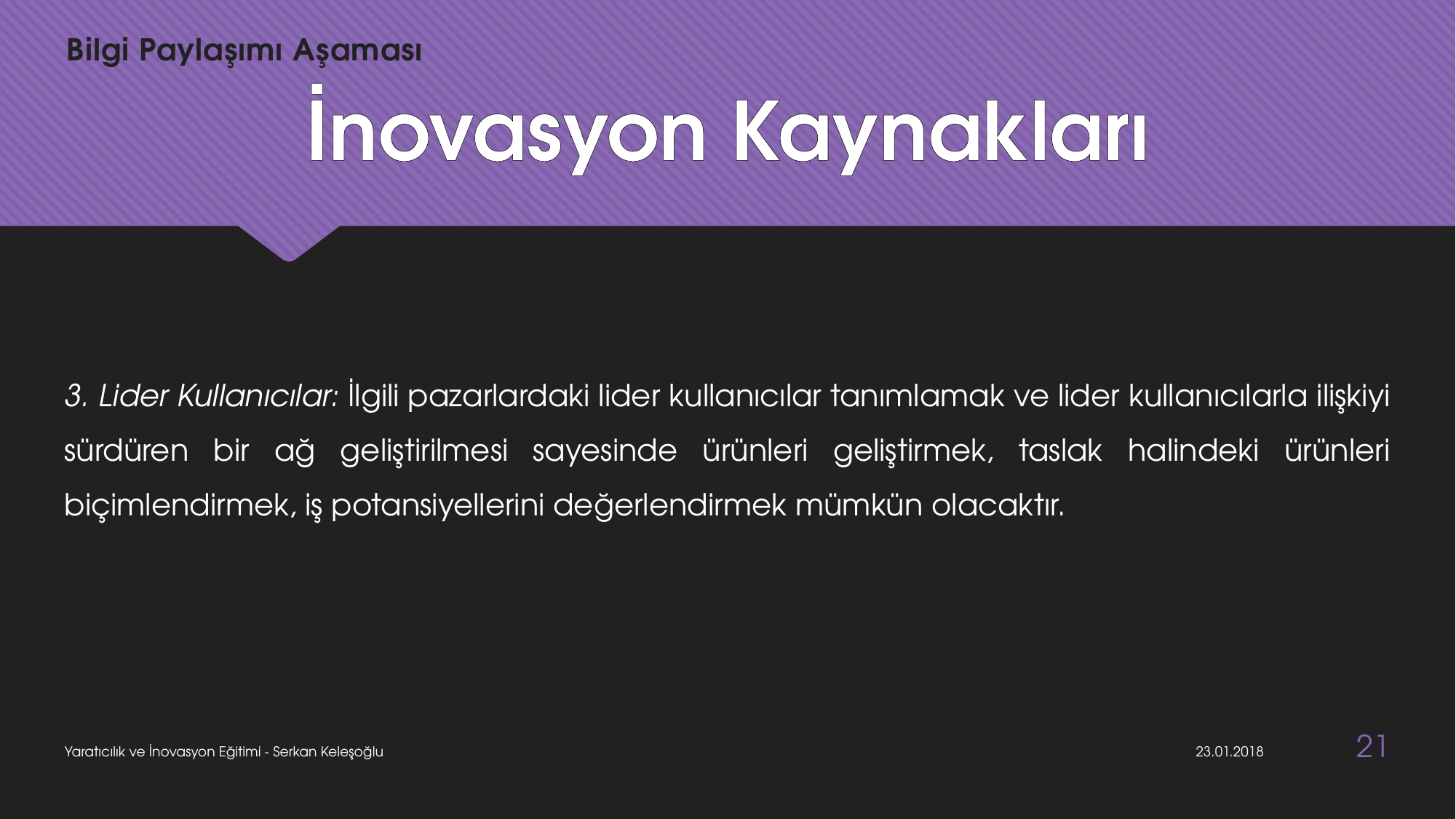

Bilgi Paylaşımı Aşaması
İnovasyon Kaynakları
3. Lider Kullanıcılar: İlgili pazarlardaki lider kullanıcılar tanımlamak ve lider kullanıcılarla ilişkiyi sürdüren bir ağ geliştirilmesi sayesinde ürünleri geliştirmek, taslak halindeki ürünleri biçimlendirmek, iş potansiyellerini değerlendirmek mümkün olacaktır.
21
Yaratıcılık ve İnovasyon Eğitimi - Serkan Keleşoğlu
23.01.2018